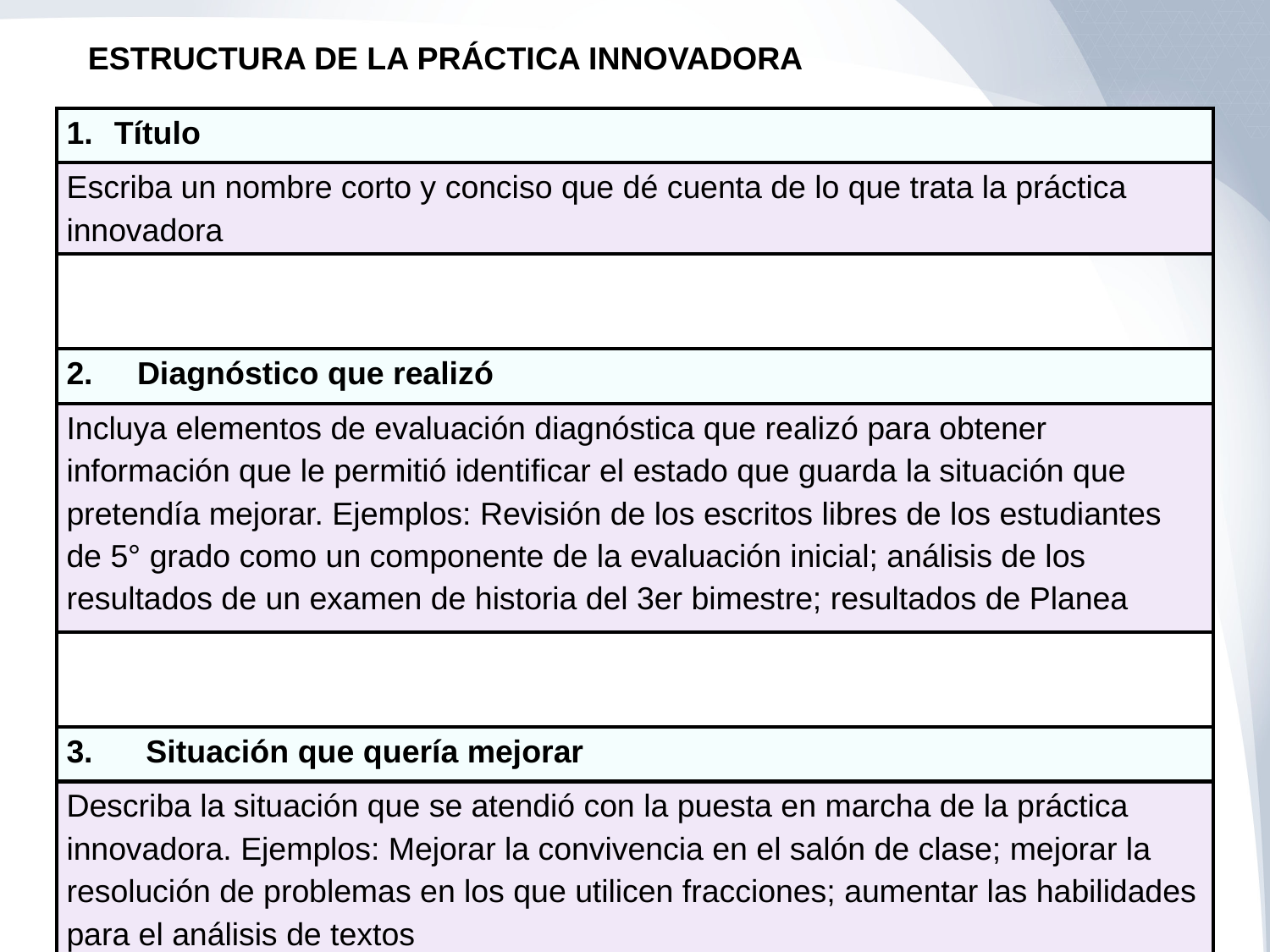

ESTRUCTURA DE LA PRÁCTICA INNOVADORA
| Título |
| --- |
| Escriba un nombre corto y conciso que dé cuenta de lo que trata la práctica innovadora |
|  |
| 2. Diagnóstico que realizó |
| Incluya elementos de evaluación diagnóstica que realizó para obtener información que le permitió identificar el estado que guarda la situación que pretendía mejorar. Ejemplos: Revisión de los escritos libres de los estudiantes de 5° grado como un componente de la evaluación inicial; análisis de los resultados de un examen de historia del 3er bimestre; resultados de Planea |
|  |
| 3. Situación que quería mejorar |
| Describa la situación que se atendió con la puesta en marcha de la práctica innovadora. Ejemplos: Mejorar la convivencia en el salón de clase; mejorar la resolución de problemas en los que utilicen fracciones; aumentar las habilidades para el análisis de textos |